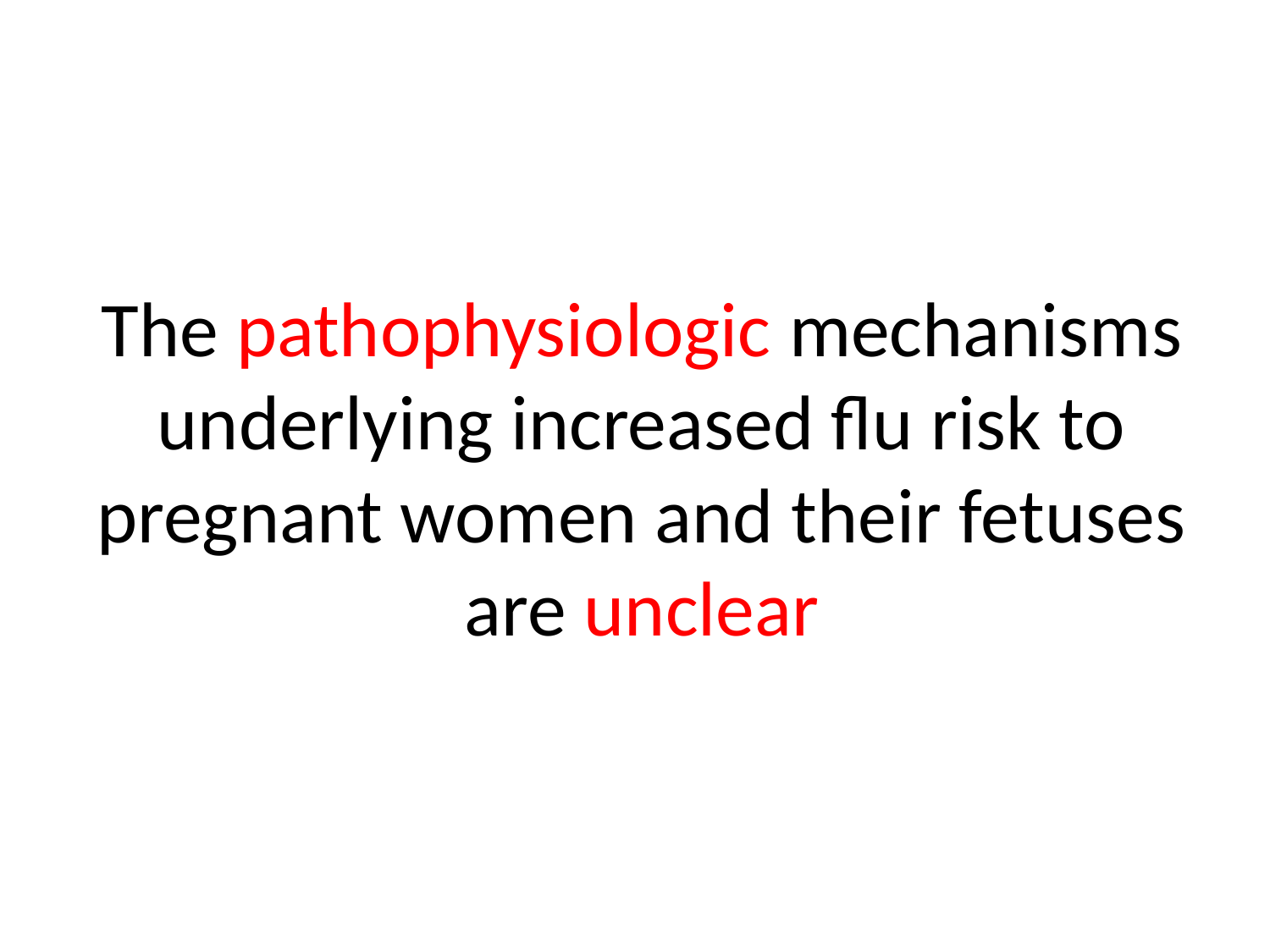

# The pathophysiologic mechanisms underlying increased flu risk to pregnant women and their fetuses are unclear